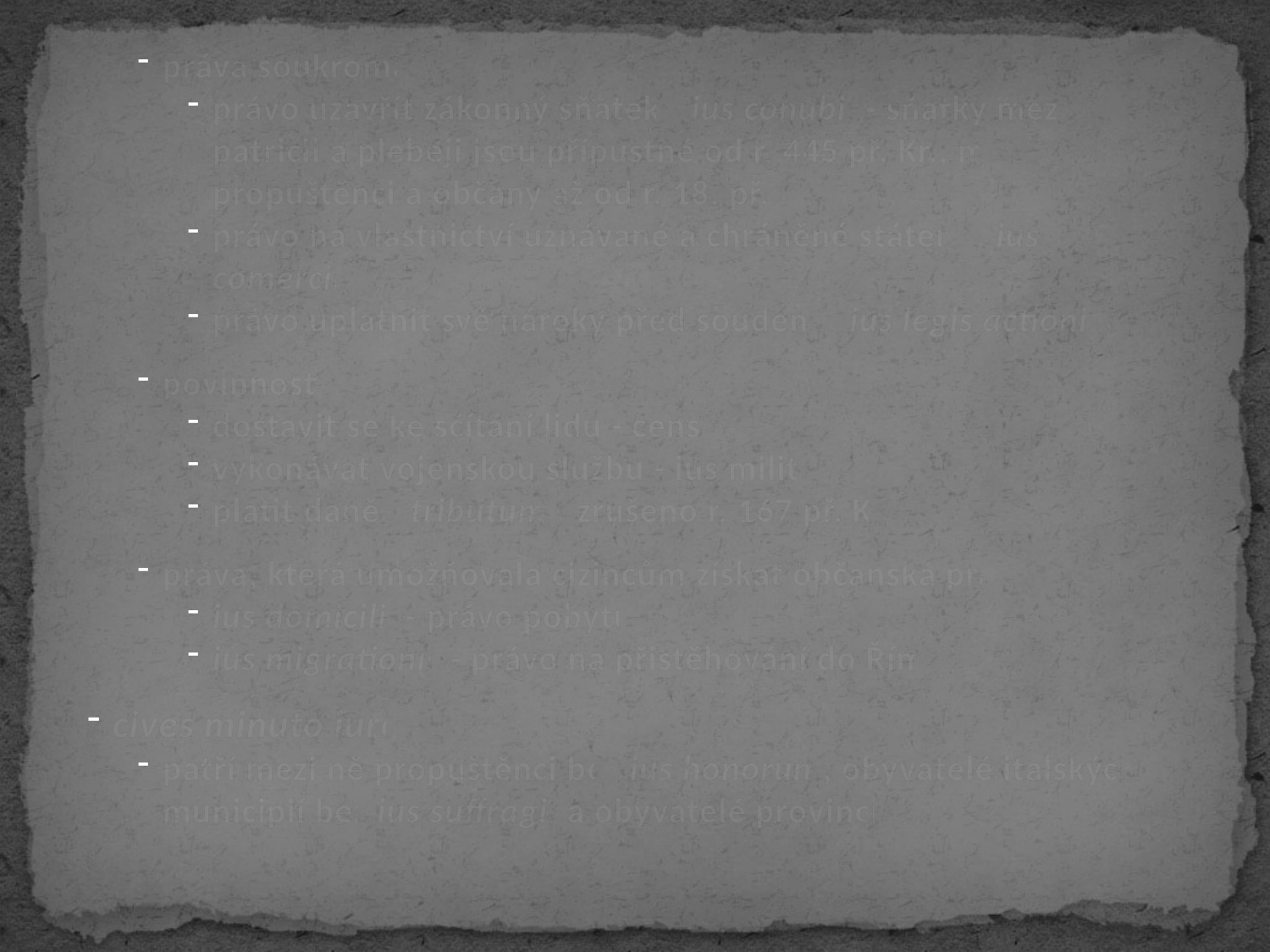

práva soukromá
právo uzavřít zákonný sňatek - ius conubii - sňatky mezi patricii a plebeji jsou přípustné od r. 445 př. Kr., mezi propuštěnci a občany až od r. 18. př. Kr.
právo na vlastnictví uznávané a chráněné státem - ius comercii
právo uplatnit své nároky před soudem - ius legis actionis

povinnosti
dostavit se ke sčítání lidu - censor
vykonávat vojenskou službu - ius militae
platit daně - tributum - zrušeno r. 167 př. Kr.

práva, která umožňovala cizincům získat občanská práva
ius domicilii - právo pobytu
ius migrationis - právo na přistěhování do Říma

cives minuto iure
patří mezi ně propuštěnci bez ius honorum, obyvatelé italských municipií bez ius suffragii a obyvatelé provincií